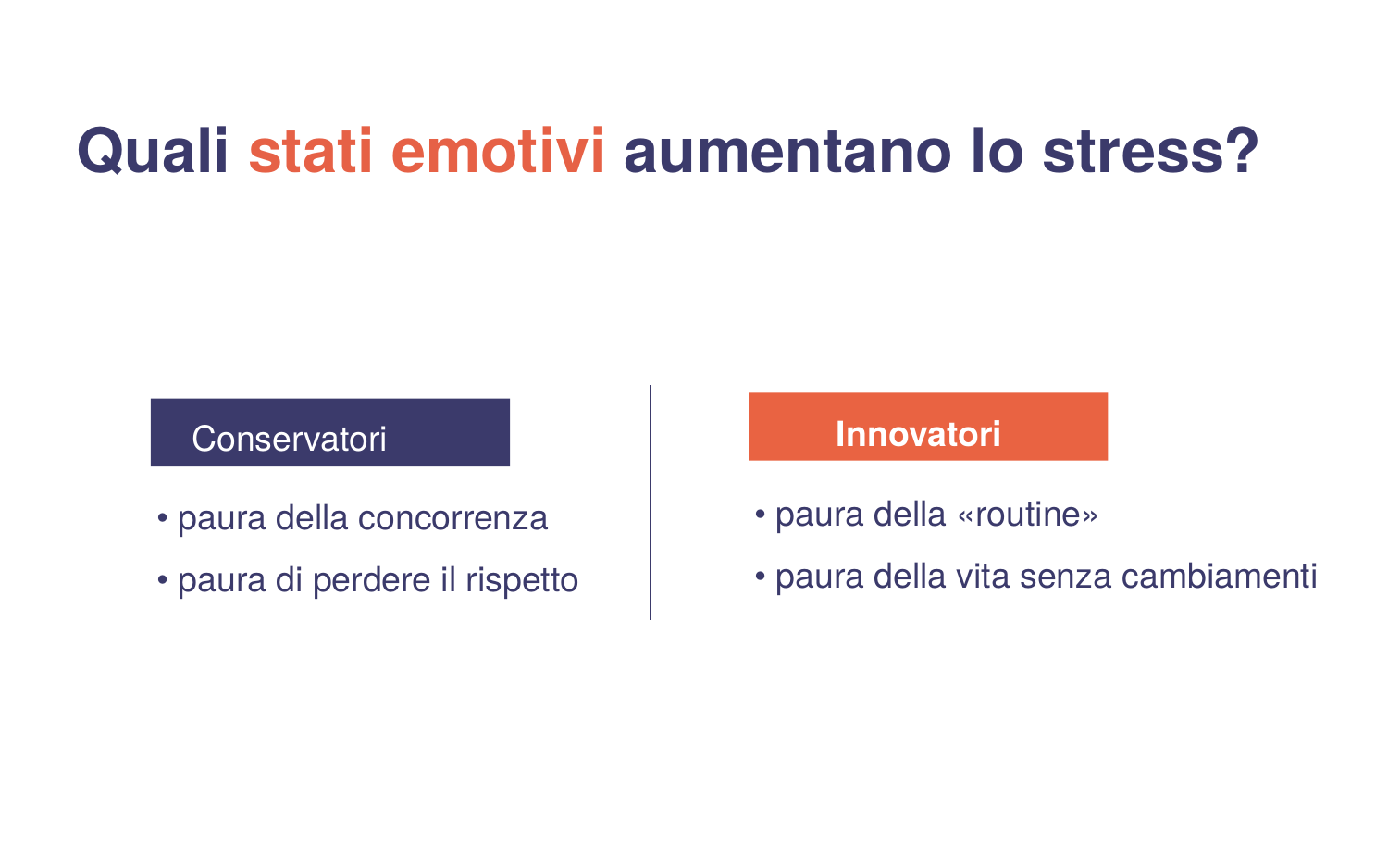

# Quali stati emotivi aumentano lo stress?

Innovatori
Conservatori

• paura della «routine»
• paura della vita senza cambiamenti
• paura della concorrenza
• paura di perdere il rispetto